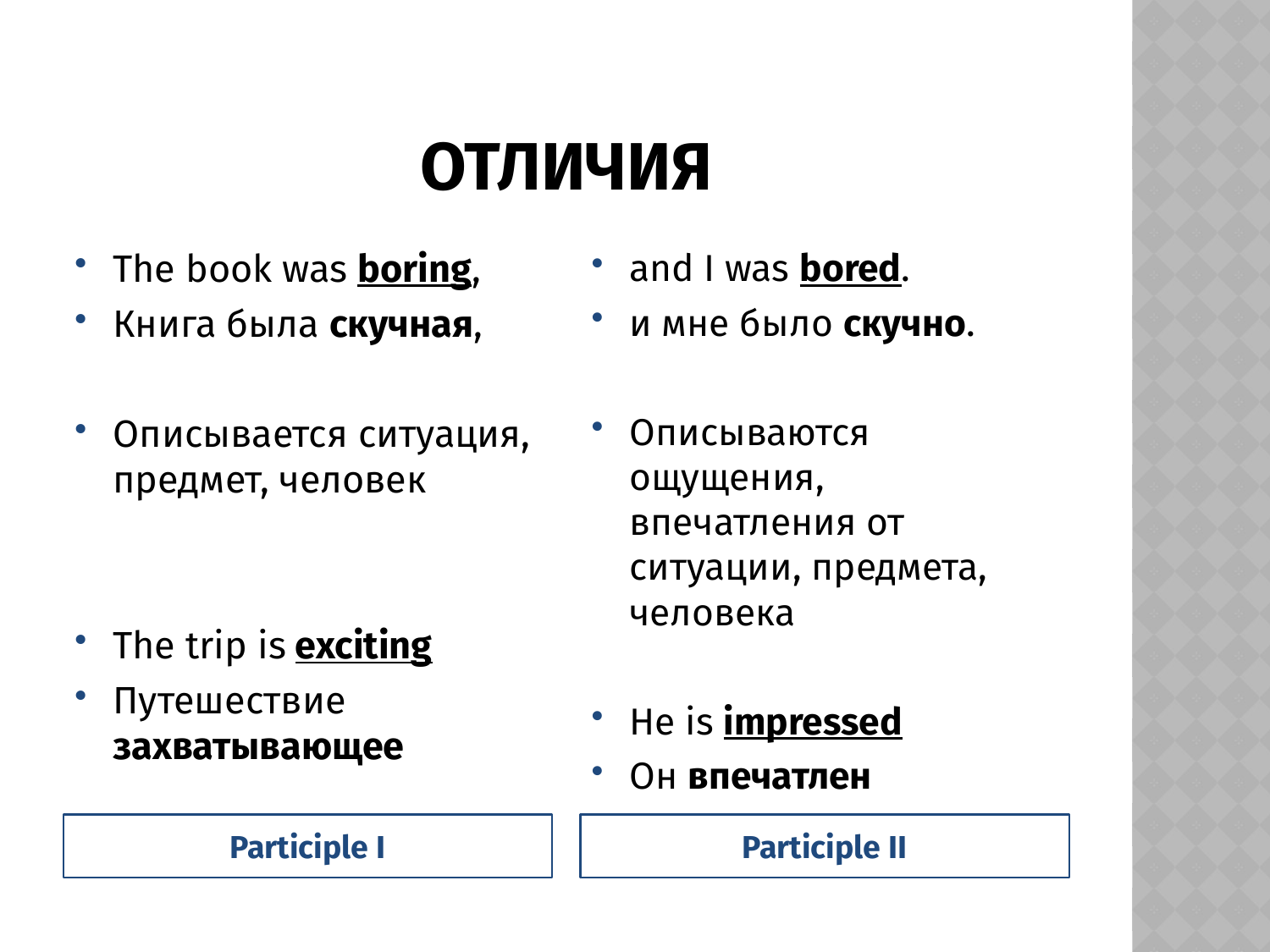

# Отличия
The book was boring,
Книга была скучная,

Описывается ситуация, предмет, человек

The trip is exciting
Путешествие захватывающее
and I was bored.
и мне было скучно.

Описываются ощущения, впечатления от ситуации, предмета, человека

Не is impressed
Он впечатлен
Participle I
Participle II